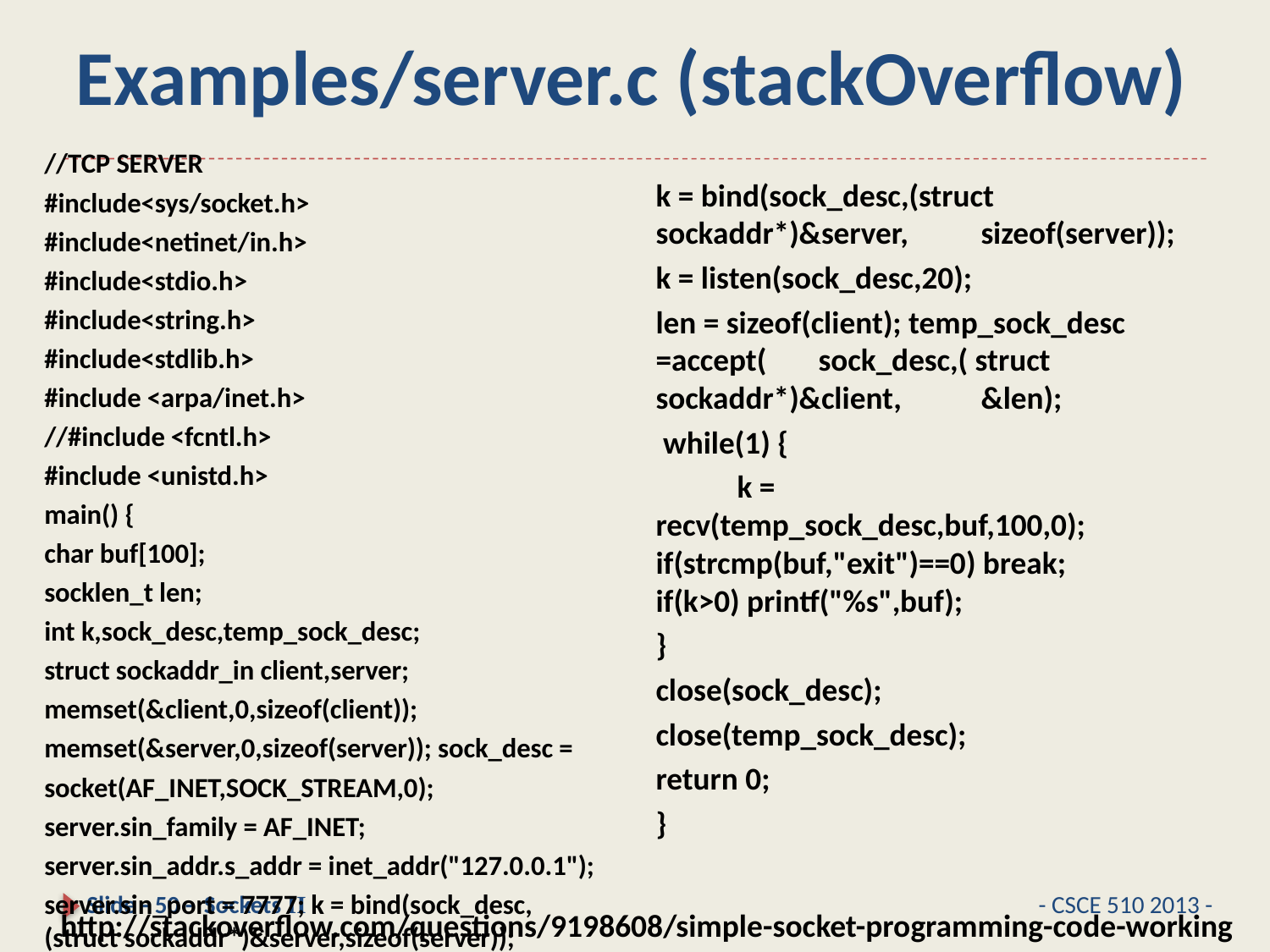

# Examples/server.c (stackOverflow)
//TCP SERVER
#include<sys/socket.h>
#include<netinet/in.h>
#include<stdio.h>
#include<string.h>
#include<stdlib.h>
#include <arpa/inet.h>
//#include <fcntl.h>
#include <unistd.h>
main() {
char buf[100];
socklen_t len;
int k,sock_desc,temp_sock_desc;
struct sockaddr_in client,server;
memset(&client,0,sizeof(client));
memset(&server,0,sizeof(server)); sock_desc =
socket(AF_INET,SOCK_STREAM,0);
server.sin_family = AF_INET;
server.sin_addr.s_addr = inet_addr("127.0.0.1");
server.sin_port = 7777; k = bind(sock_desc,     (struct sockaddr*)&server,sizeof(server));
k = bind(sock_desc,(struct sockaddr*)&server, 	sizeof(server));
k = listen(sock_desc,20);
len = sizeof(client); temp_sock_desc =accept( 	sock_desc,( struct sockaddr*)&client, 	&len);
 while(1) {
	k = recv(temp_sock_desc,buf,100,0); 	if(strcmp(buf,"exit")==0) break; 	if(k>0) printf("%s",buf);
}
close(sock_desc);
close(temp_sock_desc);
return 0;
}
Slide - 50 -  Sockets II

- CSCE 510 2013 -
http://stackoverflow.com/questions/9198608/simple-socket-programming-code-working